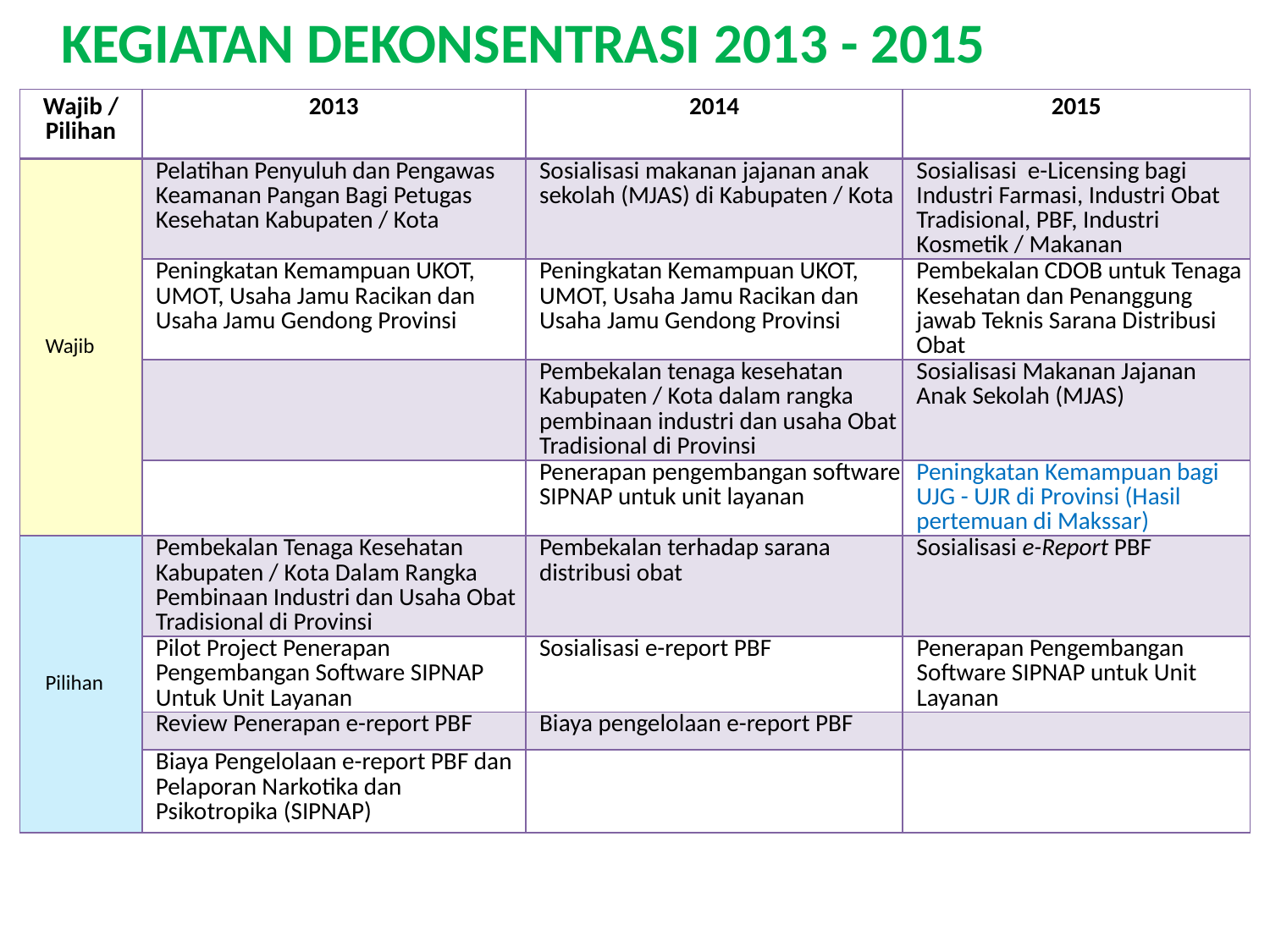

# KEGIATAN DEKONSENTRASI 2013 - 2015
| Wajib / Pilihan | 2013 | 2014 | 2015 |
| --- | --- | --- | --- |
| Wajib | Pelatihan Penyuluh dan Pengawas Keamanan Pangan Bagi Petugas Kesehatan Kabupaten / Kota | Sosialisasi makanan jajanan anak sekolah (MJAS) di Kabupaten / Kota | Sosialisasi e-Licensing bagi Industri Farmasi, Industri Obat Tradisional, PBF, Industri Kosmetik / Makanan |
|  | Peningkatan Kemampuan UKOT, UMOT, Usaha Jamu Racikan dan Usaha Jamu Gendong Provinsi | Peningkatan Kemampuan UKOT, UMOT, Usaha Jamu Racikan dan Usaha Jamu Gendong Provinsi | Pembekalan CDOB untuk Tenaga Kesehatan dan Penanggung jawab Teknis Sarana Distribusi Obat |
|  |  | Pembekalan tenaga kesehatan Kabupaten / Kota dalam rangka pembinaan industri dan usaha Obat Tradisional di Provinsi | Sosialisasi Makanan Jajanan Anak Sekolah (MJAS) |
|  |  | Penerapan pengembangan software SIPNAP untuk unit layanan | Peningkatan Kemampuan bagi UJG - UJR di Provinsi (Hasil pertemuan di Makssar) |
| Pilihan | Pembekalan Tenaga Kesehatan Kabupaten / Kota Dalam Rangka Pembinaan Industri dan Usaha Obat Tradisional di Provinsi | Pembekalan terhadap sarana distribusi obat | Sosialisasi e-Report PBF |
|  | Pilot Project Penerapan Pengembangan Software SIPNAP Untuk Unit Layanan | Sosialisasi e-report PBF | Penerapan Pengembangan Software SIPNAP untuk Unit Layanan |
|  | Review Penerapan e-report PBF | Biaya pengelolaan e-report PBF |  |
|  | Biaya Pengelolaan e-report PBF dan Pelaporan Narkotika dan Psikotropika (SIPNAP) |  |  |